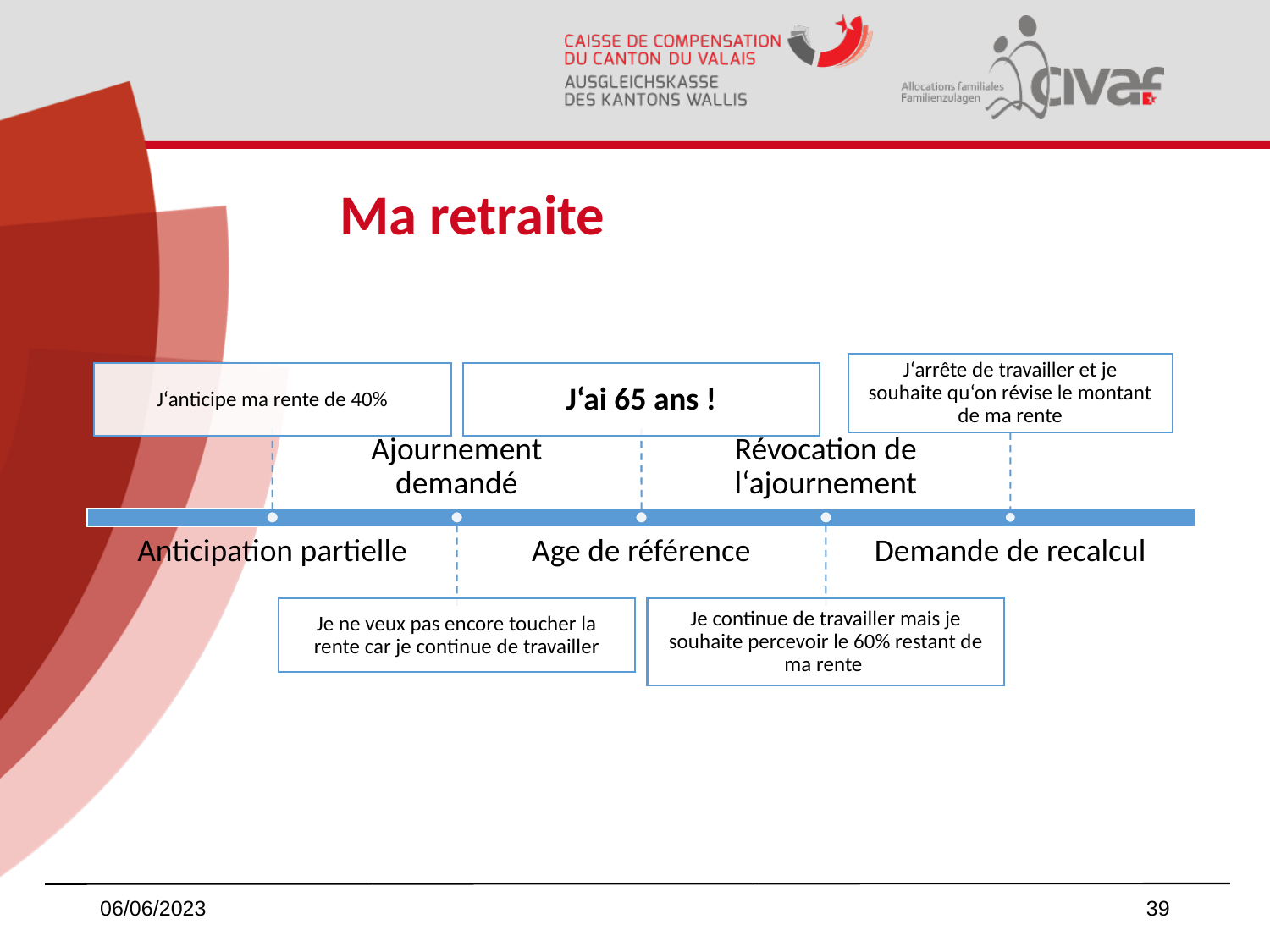

# Ma retraite
J‘anticipe ma rente de 40%
Anticipation partielle
Je ne veux pas encore toucher la rente car je continue de travailler
Ajournement demandé
J‘ai 65 ans !
Age de référence
Je continue de travailler mais je souhaite percevoir le 60% restant de ma rente
Révocation de l‘ajournement
J‘arrête de travailler et je souhaite qu‘on révise le montant de ma rente
Demande de recalcul
06/06/2023

39